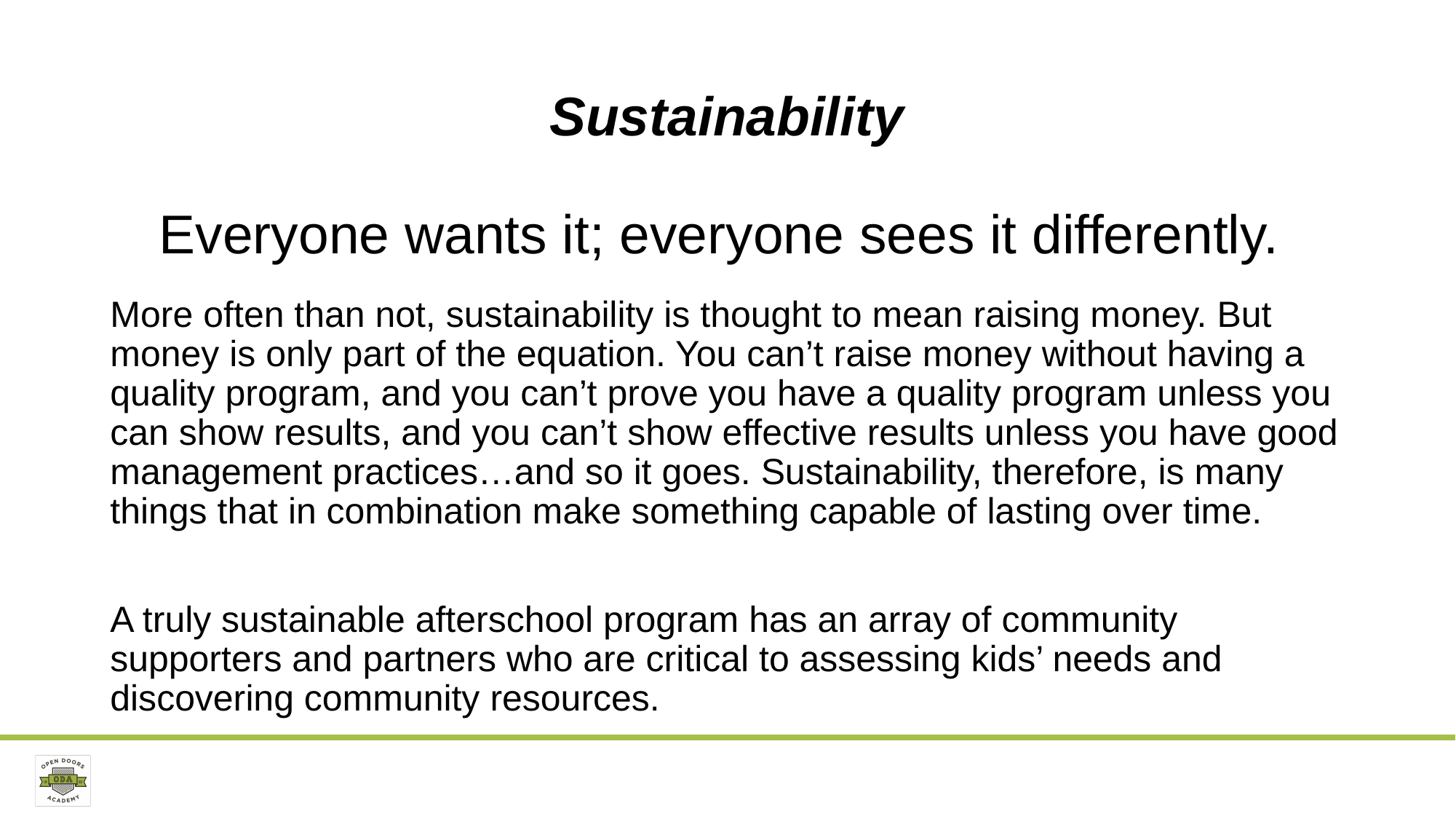

# Sustainability Everyone wants it; everyone sees it differently.
More often than not, sustainability is thought to mean raising money. But money is only part of the equation. You can’t raise money without having a quality program, and you can’t prove you have a quality program unless you can show results, and you can’t show effective results unless you have good management practices…and so it goes. Sustainability, therefore, is many things that in combination make something capable of lasting over time.

A truly sustainable afterschool program has an array of community supporters and partners who are critical to assessing kids’ needs and discovering community resources.